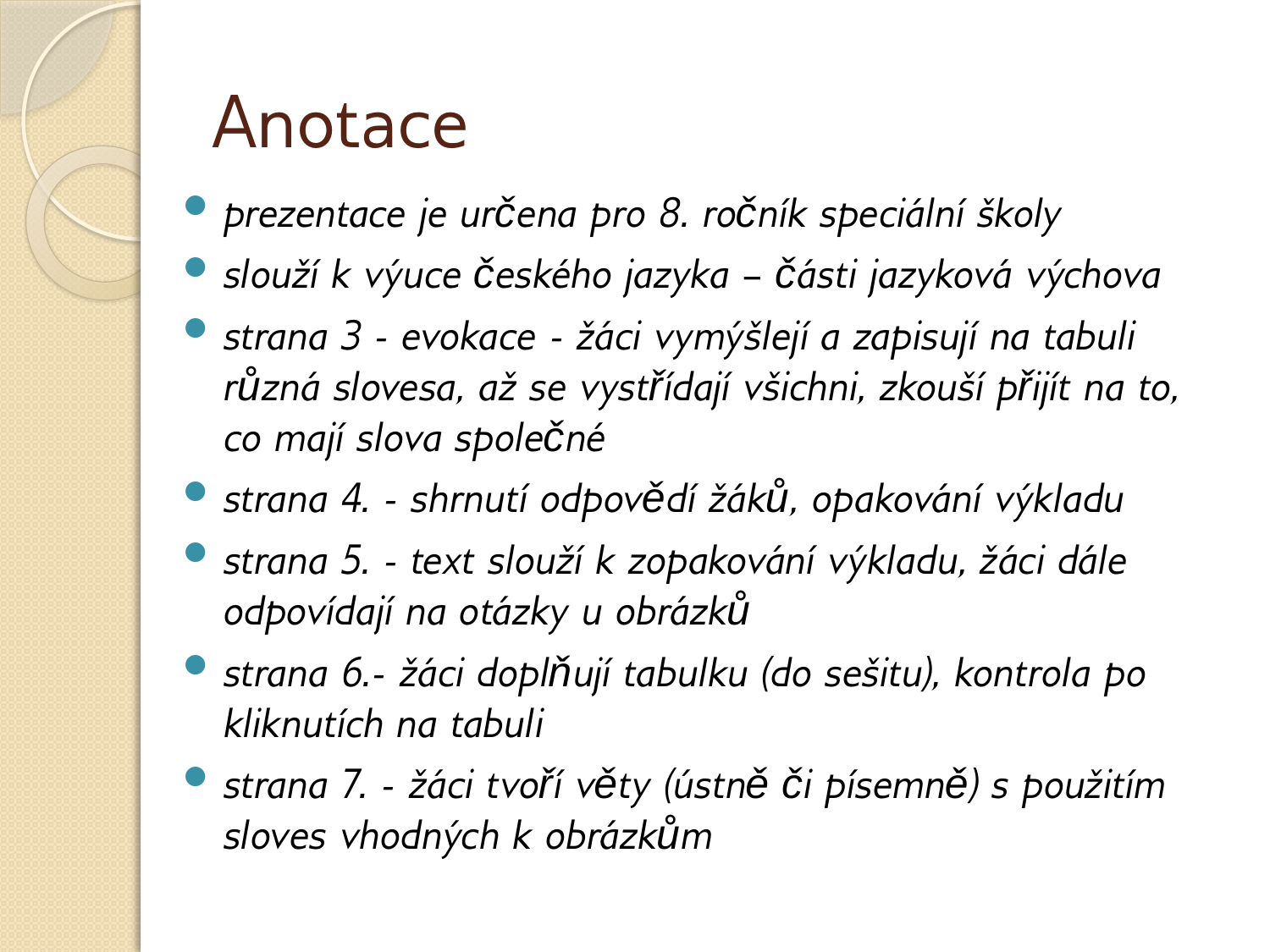

# Anotace
prezentace je určena pro 8. ročník speciální školy
slouží k výuce českého jazyka – části jazyková výchova
strana 3 - evokace - žáci vymýšlejí a zapisují na tabuli různá slovesa, až se vystřídají všichni, zkouší přijít na to, co mají slova společné
strana 4. - shrnutí odpovědí žáků, opakování výkladu
strana 5. - text slouží k zopakování výkladu, žáci dále odpovídají na otázky u obrázků
strana 6.- žáci doplňují tabulku (do sešitu), kontrola po kliknutích na tabuli
strana 7. - žáci tvoří věty (ústně či písemně) s použitím sloves vhodných k obrázkům